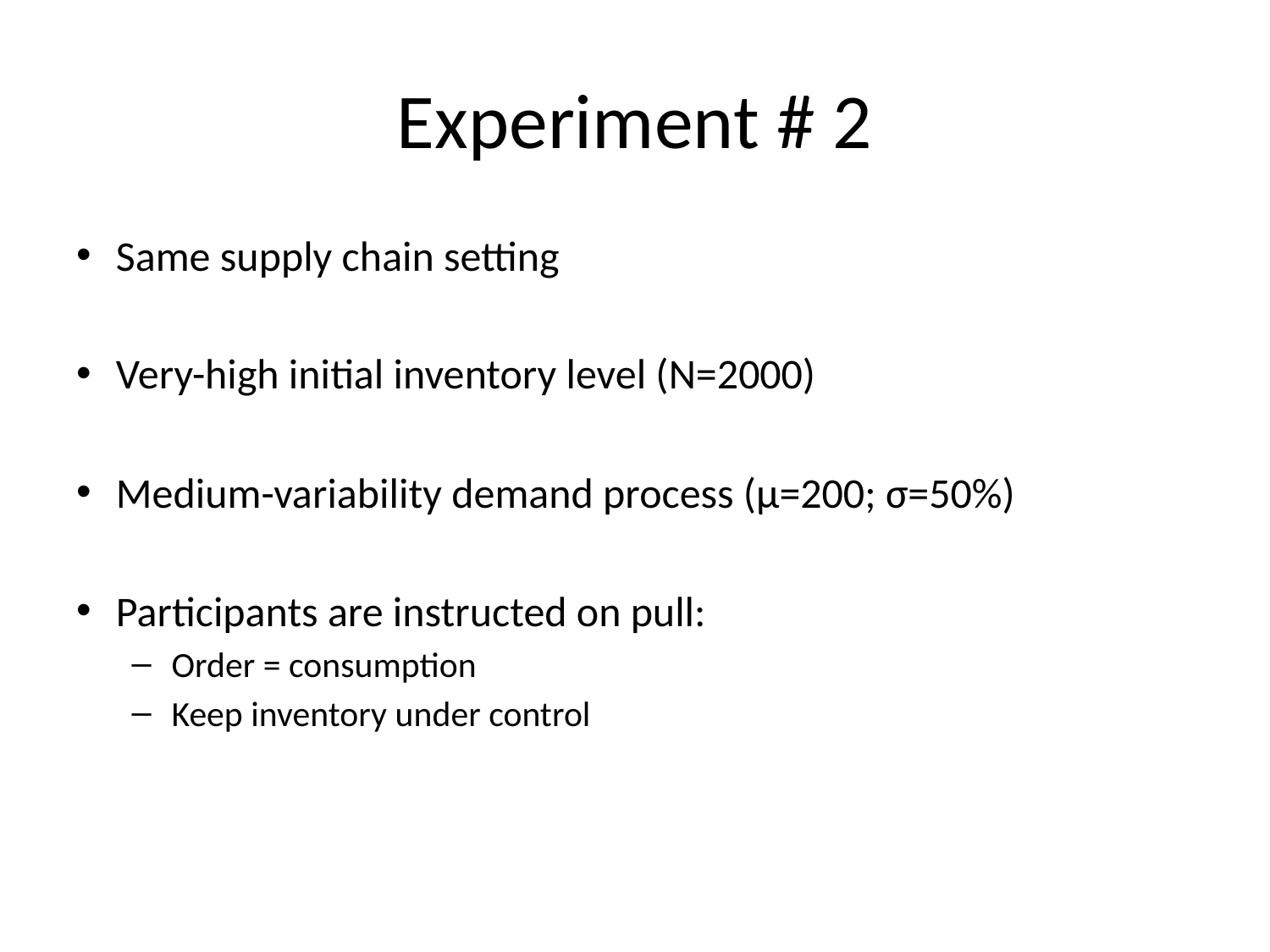

# Experiment # 2
Same supply chain setting

Very-high initial inventory level (N=2000)

Medium-variability demand process (μ=200; σ=50%)

Participants are instructed on pull:
Order = consumption
Keep inventory under control